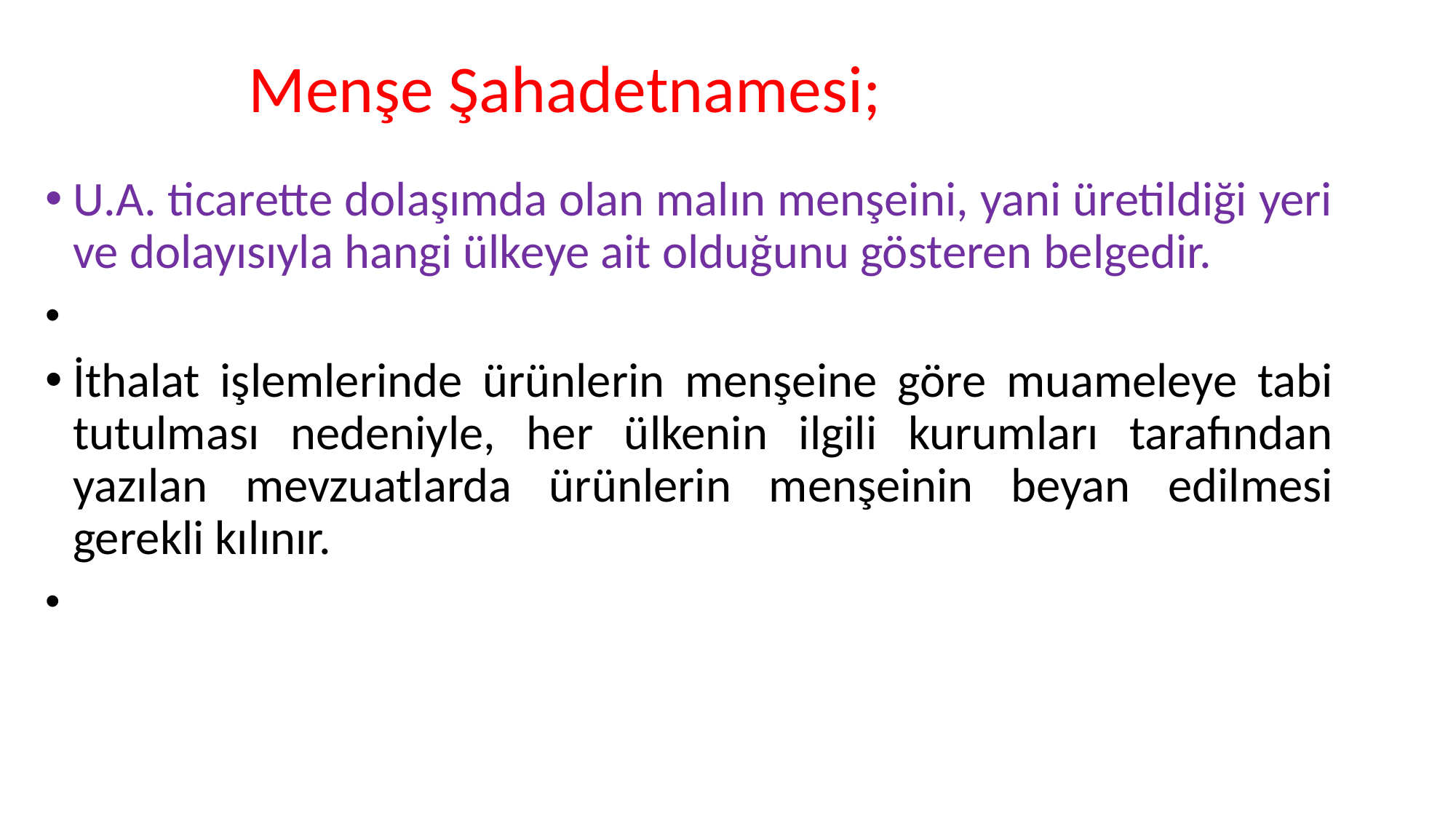

# Menşe Şahadetnamesi;
U.A. ticarette dolaşımda olan malın menşeini, yani üretildiği yeri ve dolayısıyla hangi ülkeye ait olduğunu gösteren belgedir.

İthalat işlemlerinde ürünlerin menşeine göre muameleye tabi tutulması nedeniyle, her ülkenin ilgili kurumları tarafından yazılan mevzuatlarda ürünlerin menşeinin beyan edilmesi gerekli kılınır.